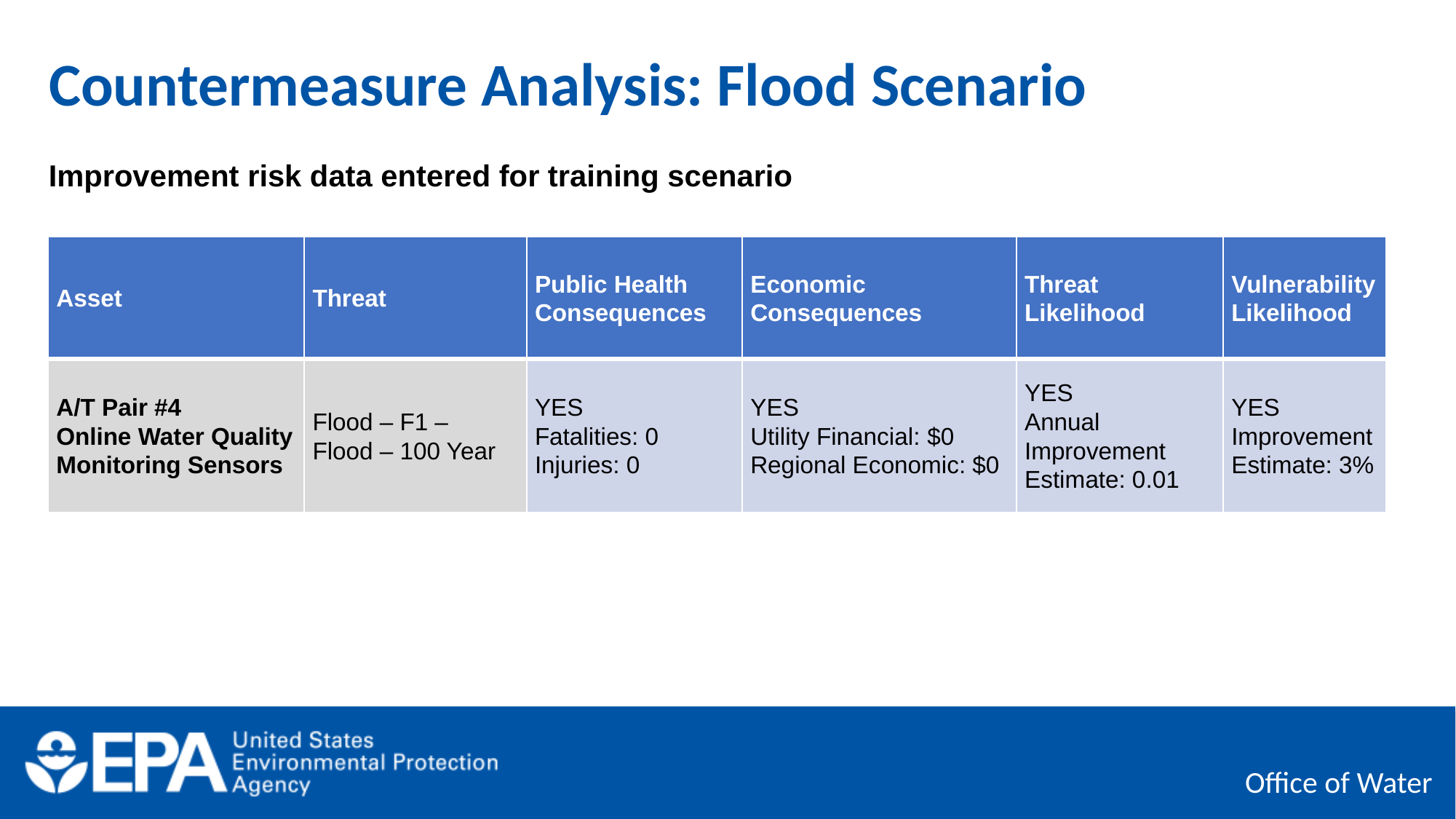

# Countermeasure Analysis: Flood Scenario
Improvement risk data entered for training scenario
| Asset | Threat | Public Health Consequences | Economic Consequences | Threat Likelihood | Vulnerability Likelihood |
| --- | --- | --- | --- | --- | --- |
| A/T Pair #4 Online Water Quality Monitoring Sensors | Flood – F1 – Flood – 100 Year | YES Fatalities: 0 Injuries: 0 | YES Utility Financial: $0 Regional Economic: $0 | YES Annual Improvement Estimate: 0.01 | YES Improvement Estimate: 3% |